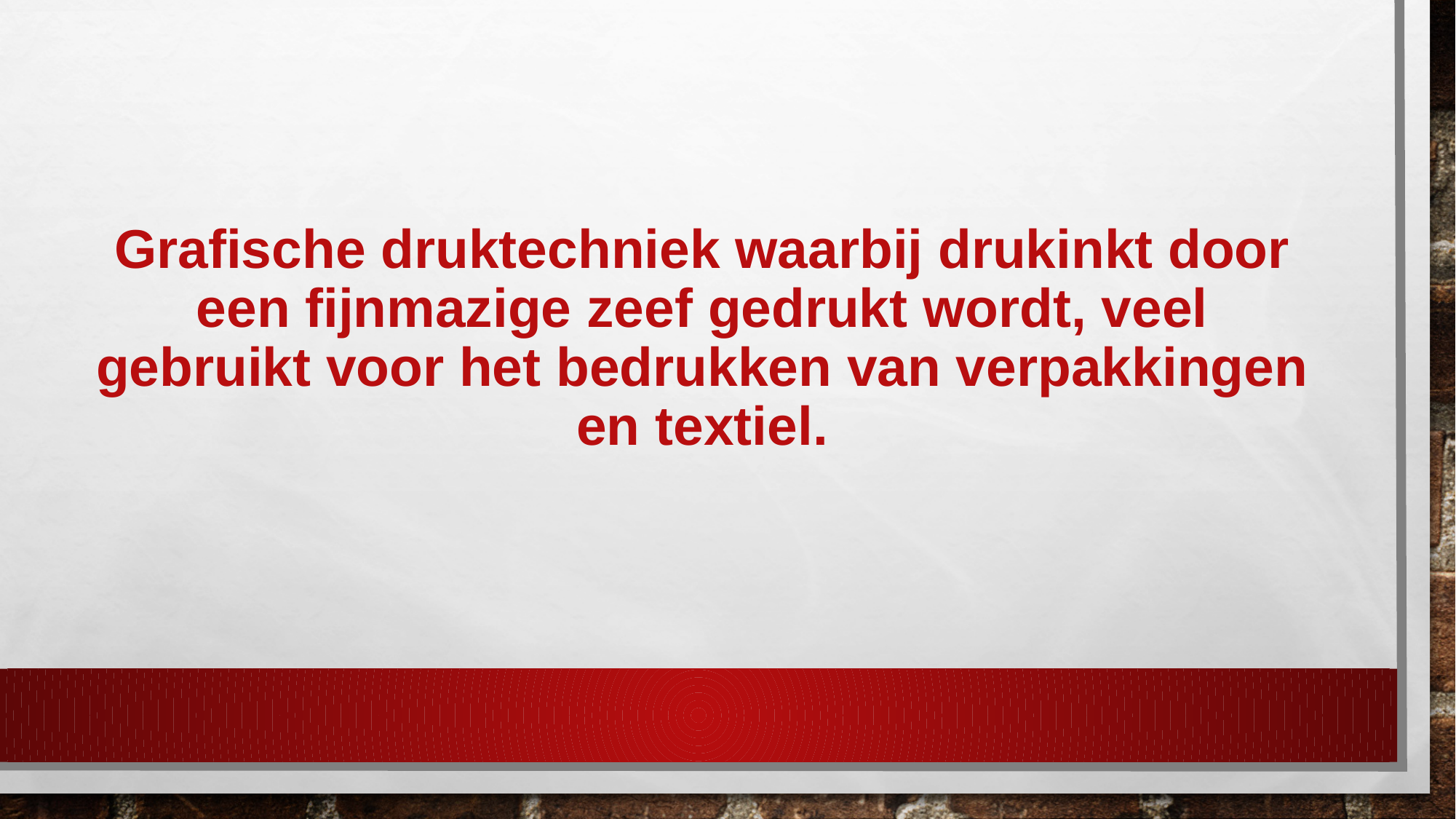

# Grafische druktechniek waarbij drukinkt door een fijnmazige zeef gedrukt wordt, veel gebruikt voor het bedrukken van verpakkingen en textiel.